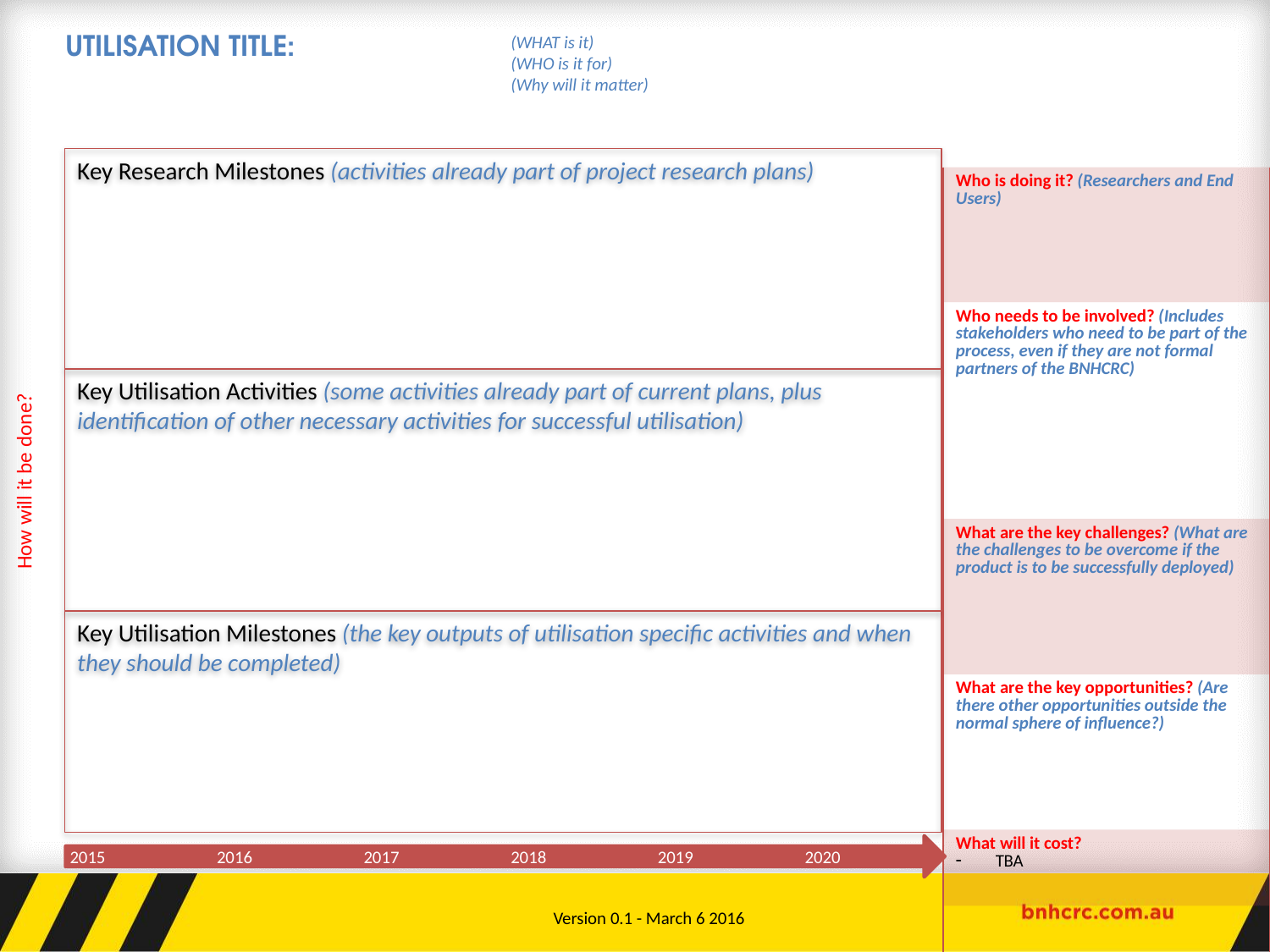

(WHAT is it)
(WHO is it for)
(Why will it matter)
# Utilisation Title:
|  |
| --- |
| Who is doing it? (Researchers and End Users) |
| Who needs to be involved? (Includes stakeholders who need to be part of the process, even if they are not formal partners of the BNHCRC) |
| What are the key challenges? (What are the challenges to be overcome if the product is to be successfully deployed) |
| What are the key opportunities? (Are there other opportunities outside the normal sphere of influence?) |
| What will it cost? TBA |
|  |
Key Research Milestones (activities already part of project research plans)
Key Utilisation Activities (some activities already part of current plans, plus identification of other necessary activities for successful utilisation)
How will it be done?
Key Utilisation Milestones (the key outputs of utilisation specific activities and when they should be completed)

2015
2016
2017
2018
2019
2020
Version 0.1 - March 6 2016